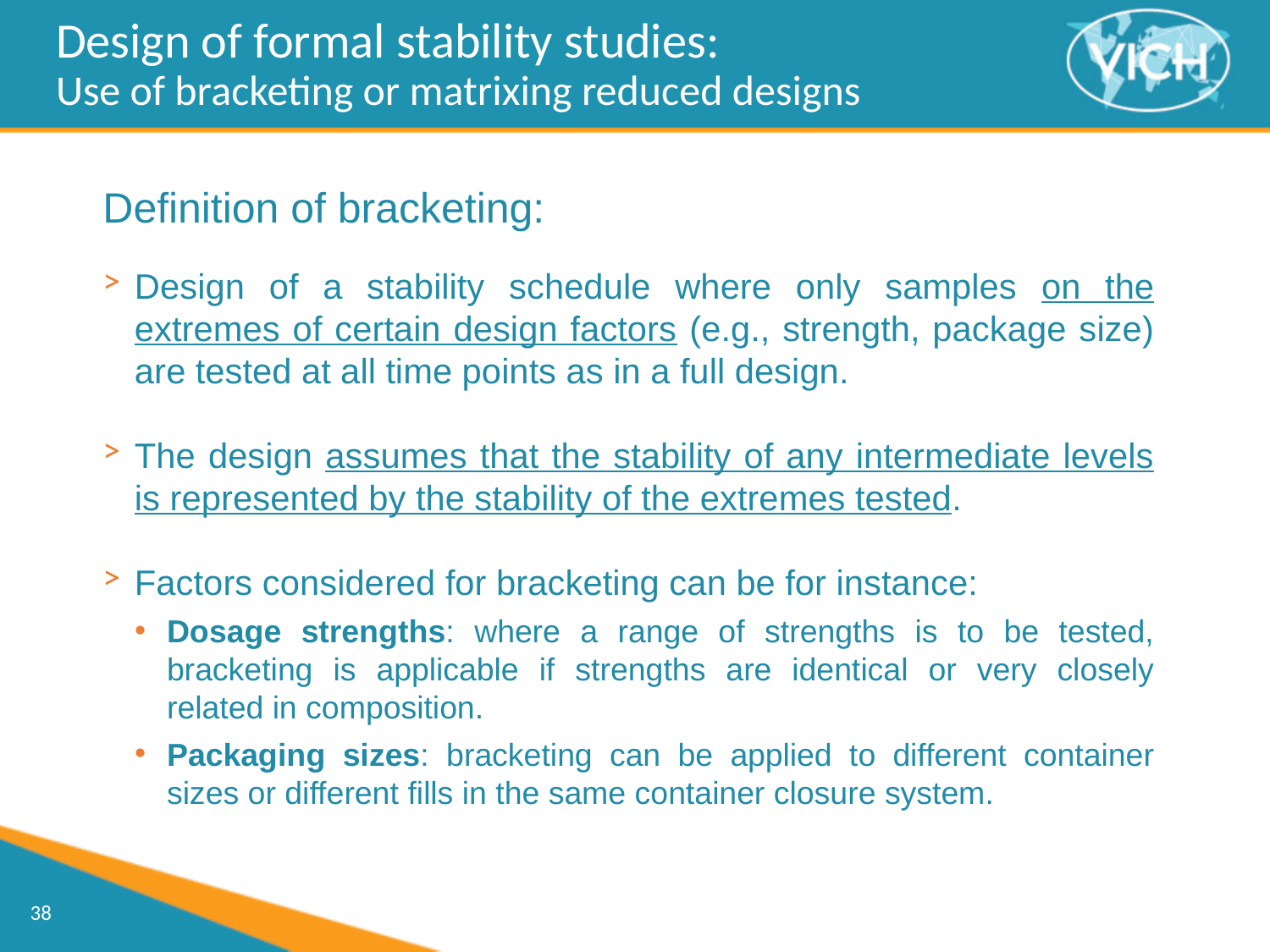

Design of formal stability studies:
Use of bracketing or matrixing reduced designs
Definition of bracketing:
Design of a stability schedule where only samples on the extremes of certain design factors (e.g., strength, package size) are tested at all time points as in a full design.
The design assumes that the stability of any intermediate levels is represented by the stability of the extremes tested.
Factors considered for bracketing can be for instance:
Dosage strengths: where a range of strengths is to be tested, bracketing is applicable if strengths are identical or very closely related in composition.
Packaging sizes: bracketing can be applied to different container sizes or different fills in the same container closure system.